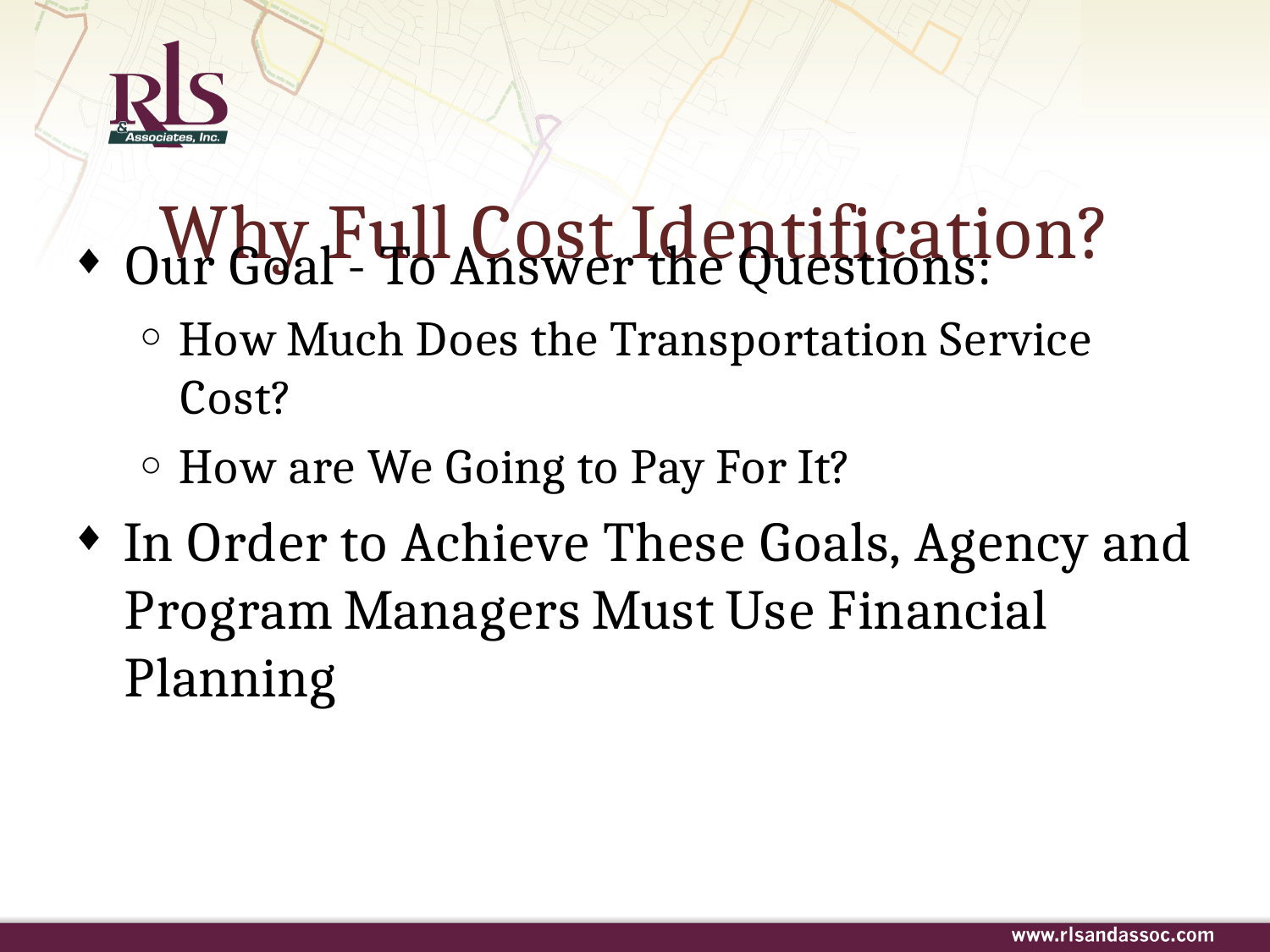

# Why Full Cost Identification?
Our Goal - To Answer the Questions:
How Much Does the Transportation Service Cost?
How are We Going to Pay For It?
In Order to Achieve These Goals, Agency and Program Managers Must Use Financial Planning